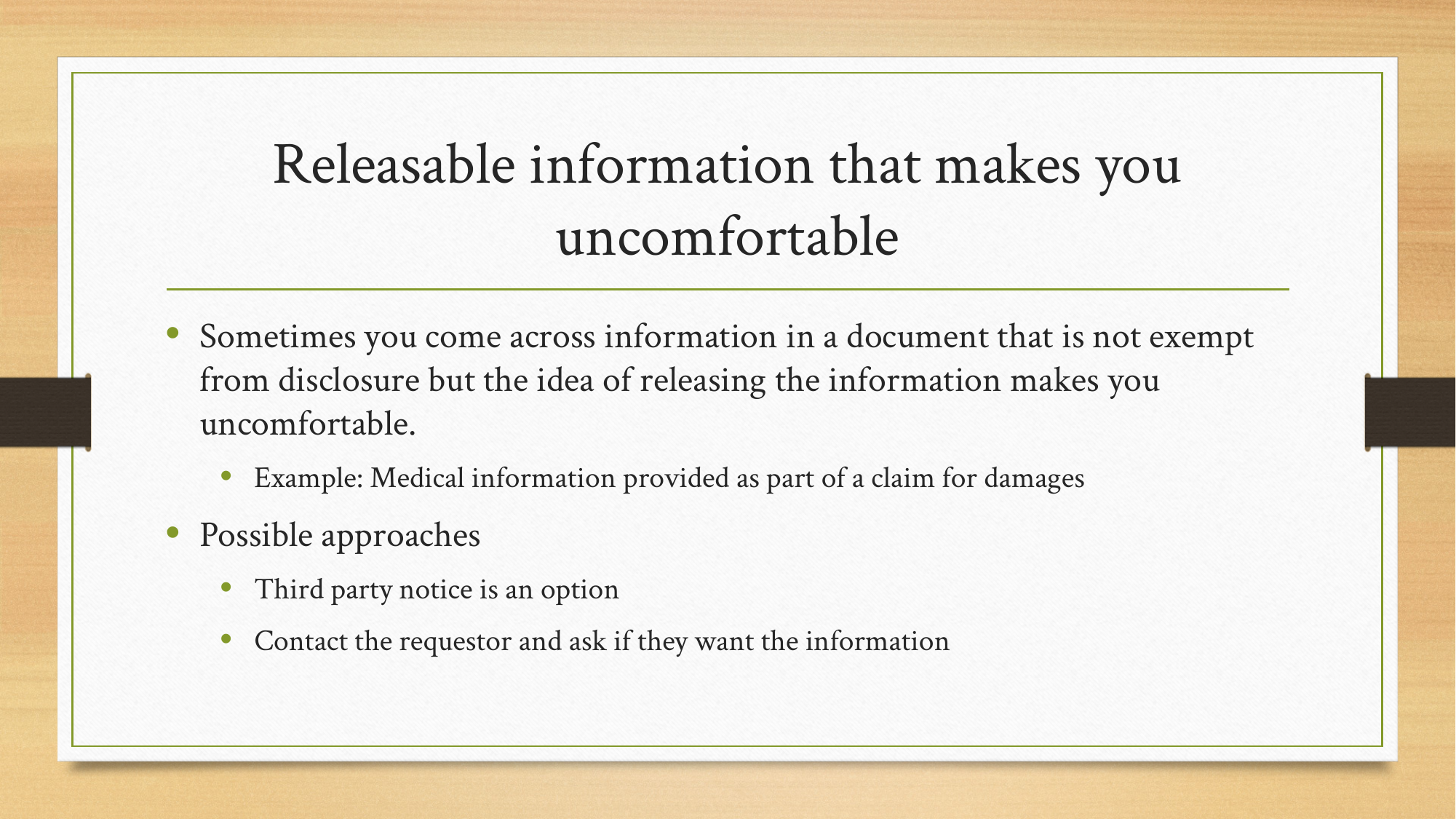

# Releasable information that makes you uncomfortable
Sometimes you come across information in a document that is not exempt from disclosure but the idea of releasing the information makes you uncomfortable.
Example: Medical information provided as part of a claim for damages
Possible approaches
Third party notice is an option
Contact the requestor and ask if they want the information